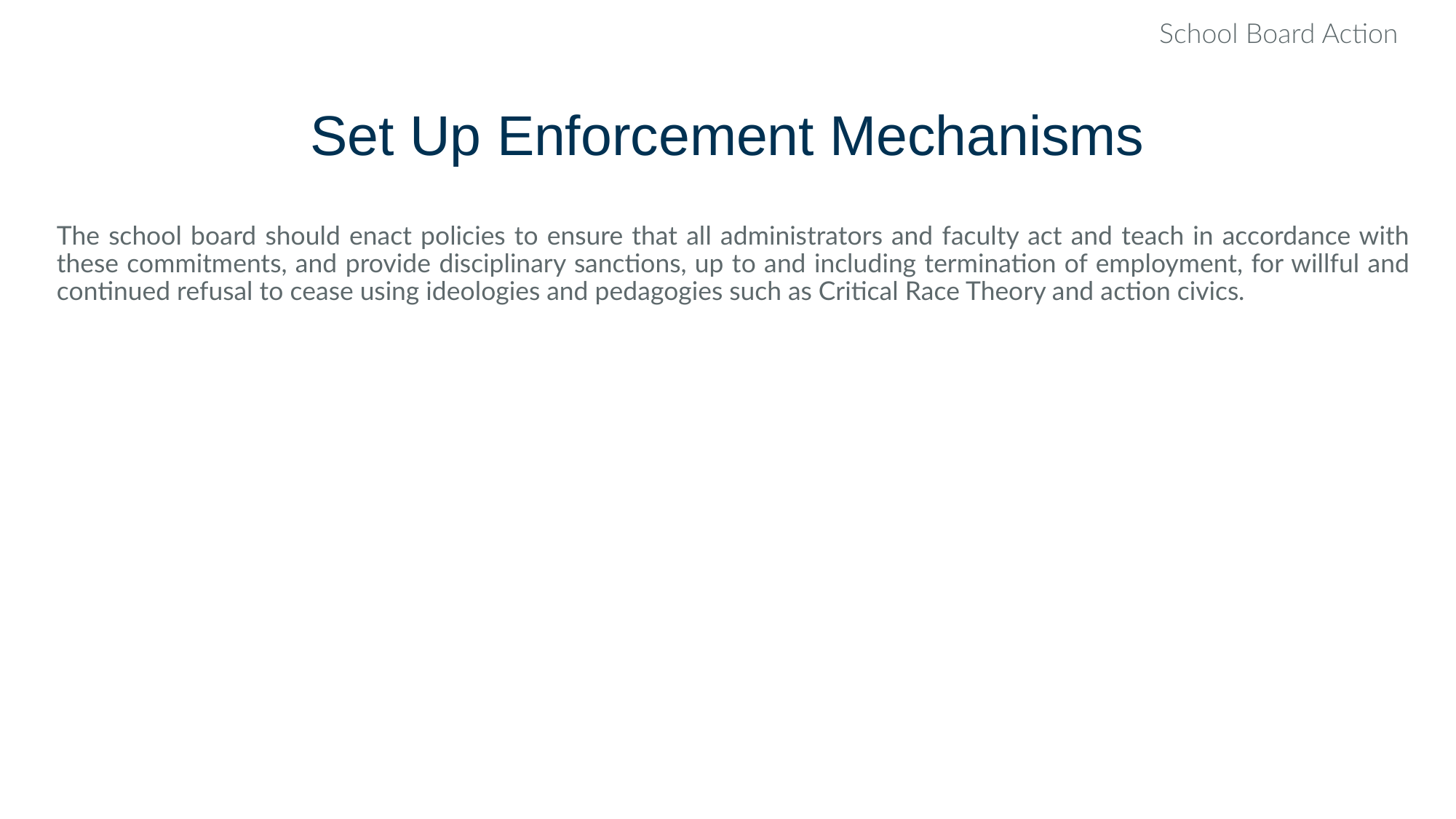

School Board Action
# Set Up Enforcement Mechanisms
The school board should enact policies to ensure that all administrators and faculty act and teach in accordance with these commitments, and provide disciplinary sanctions, up to and including termination of employment, for willful and continued refusal to cease using ideologies and pedagogies such as Critical Race Theory and action civics.